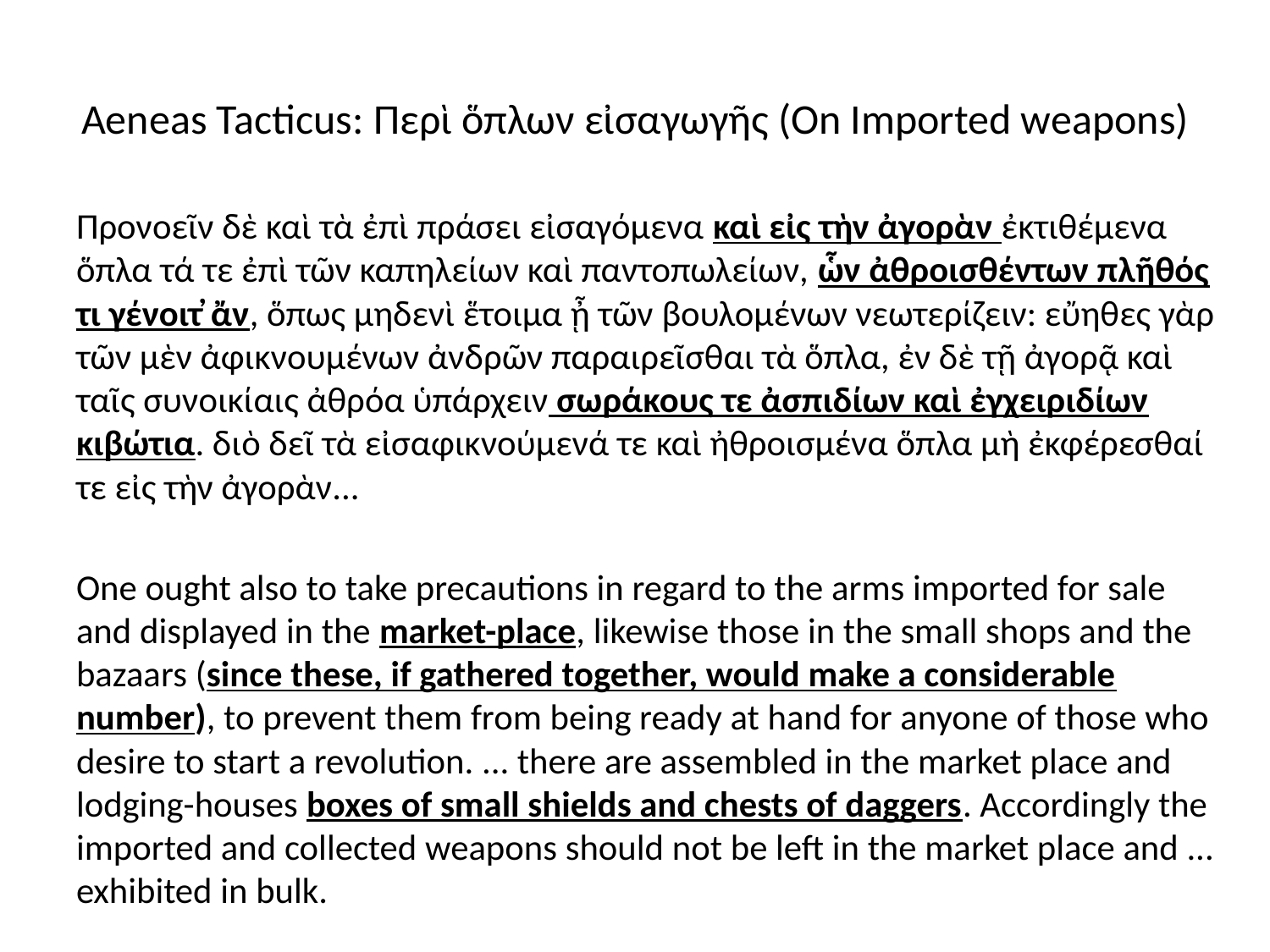

# Aeneas Tacticus: Περὶ ὅπλων εἰσαγωγῆς (On Imported weapons)
Προνοεῖν δὲ καὶ τὰ ἐπὶ πράσει εἰσαγόμενα καὶ εἰς τὴν ἀγορὰν ἐκτιθέμενα ὅπλα τά τε ἐπὶ τῶν καπηλείων καὶ παντοπωλείων, ὧν ἀθροισθέντων πλῆθός τι γένοιτ̓ ἄν, ὅπως μηδενὶ ἕτοιμα ᾖ τῶν βουλομένων νεωτερίζειν: εὔηθες γὰρ τῶν μὲν ἀφικνουμένων ἀνδρῶν παραιρεῖσθαι τὰ ὅπλα, ἐν δὲ τῇ ἀγορᾷ καὶ ταῖς συνοικίαις ἀθρόα ὑπάρχειν σωράκους τε ἀσπιδίων καὶ ἐγχειριδίων κιβώτια. διὸ δεῖ τὰ εἰσαφικνούμενά τε καὶ ἠθροισμένα ὅπλα μὴ ἐκφέρεσθαί τε εἰς τὴν ἀγορὰν...

One ought also to take precautions in regard to the arms imported for sale and displayed in the market-place, likewise those in the small shops and the bazaars (since these, if gathered together, would make a considerable number), to prevent them from being ready at hand for anyone of those who desire to start a revolution. ... there are assembled in the market place and lodging-houses boxes of small shields and chests of daggers. Accordingly the imported and collected weapons should not be left in the market place and ... exhibited in bulk.